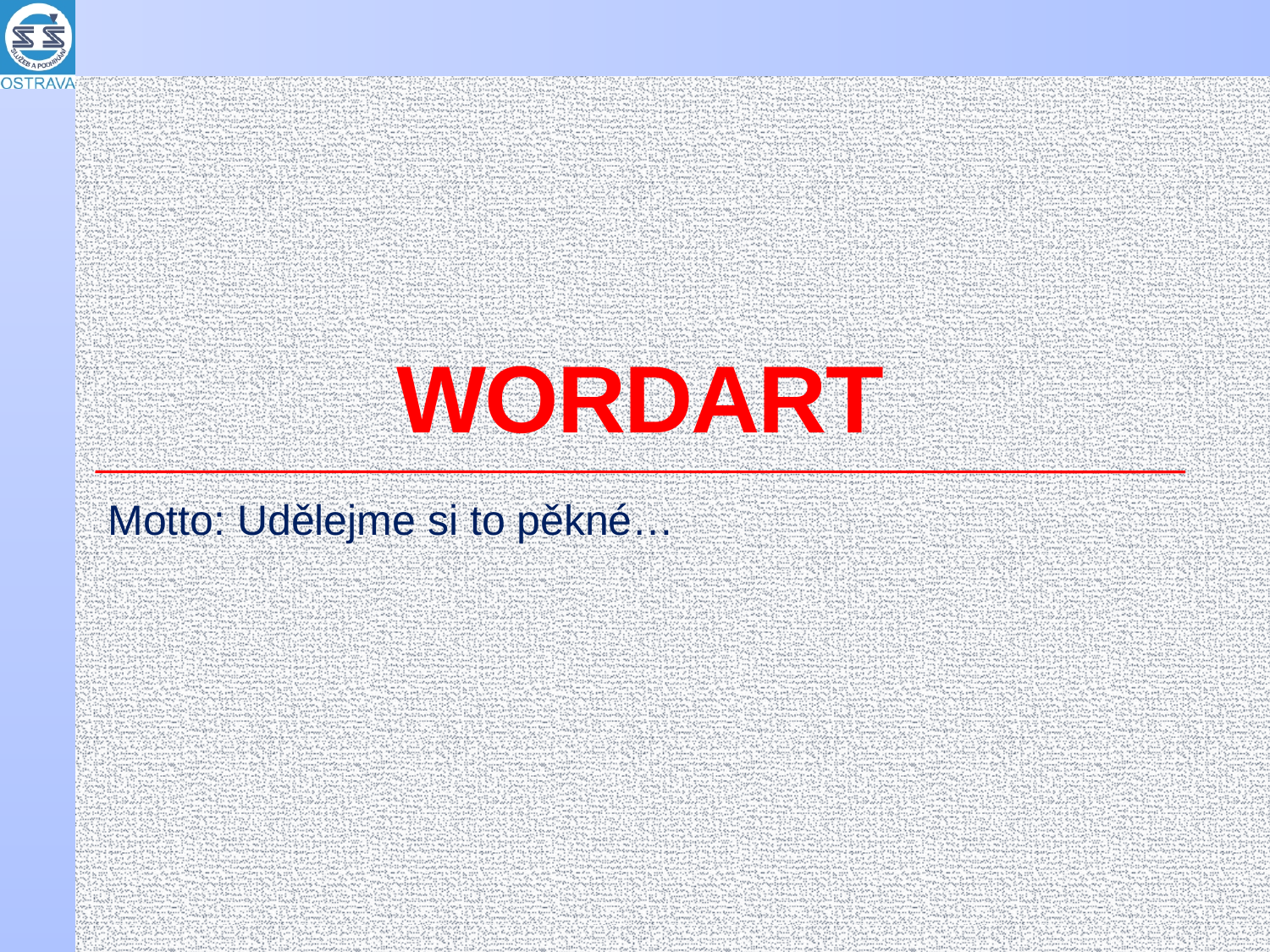

# WORDART
Motto: Udělejme si to pěkné…